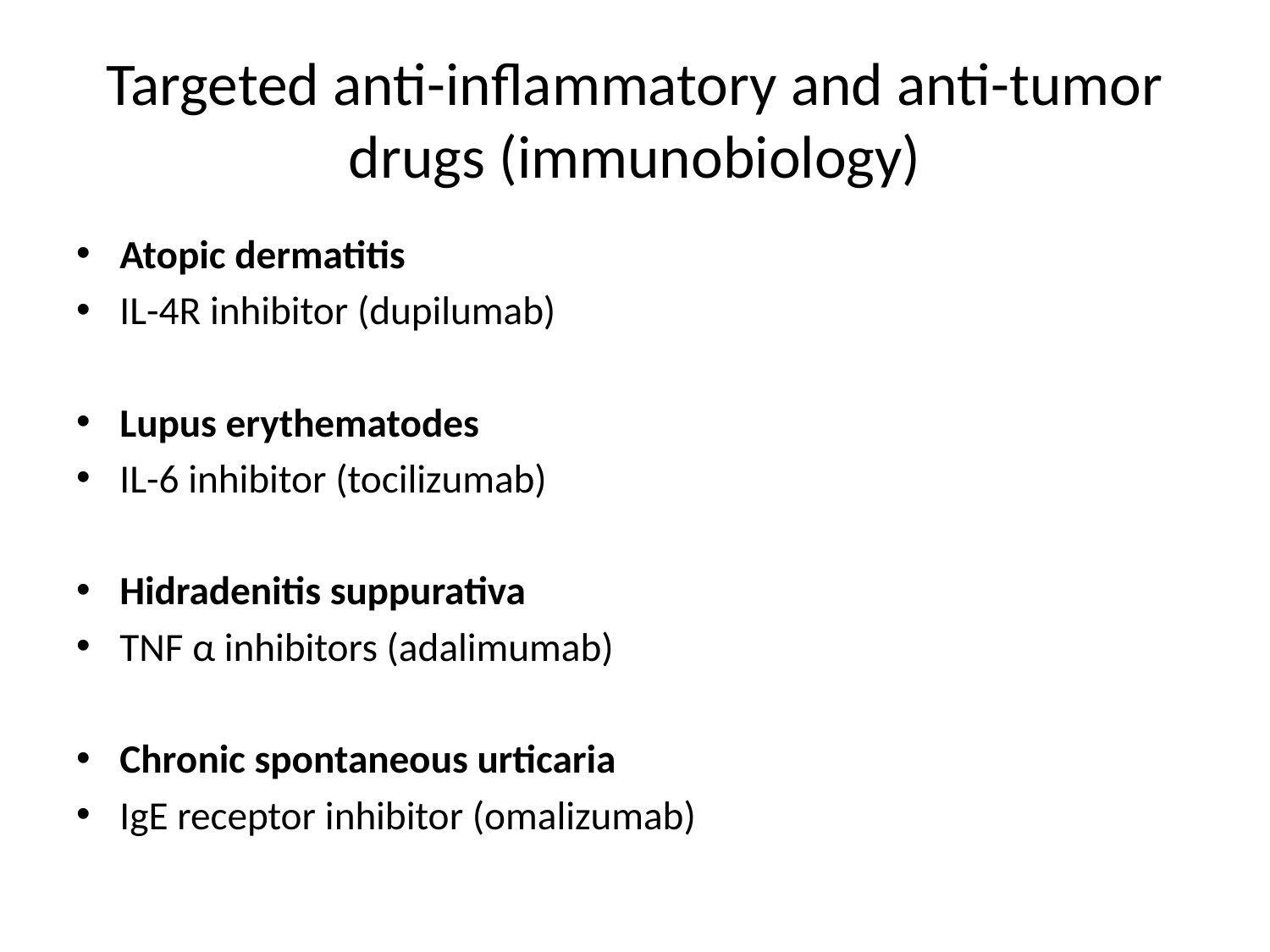

# Targeted anti-inflammatory and anti-tumor drugs (immunobiology)
Atopic dermatitis
IL-4R inhibitor (dupilumab)

Lupus erythematodes
IL-6 inhibitor (tocilizumab)

Hidradenitis suppurativa
TNF α inhibitors (adalimumab)

Chronic spontaneous urticaria
IgE receptor inhibitor (omalizumab)